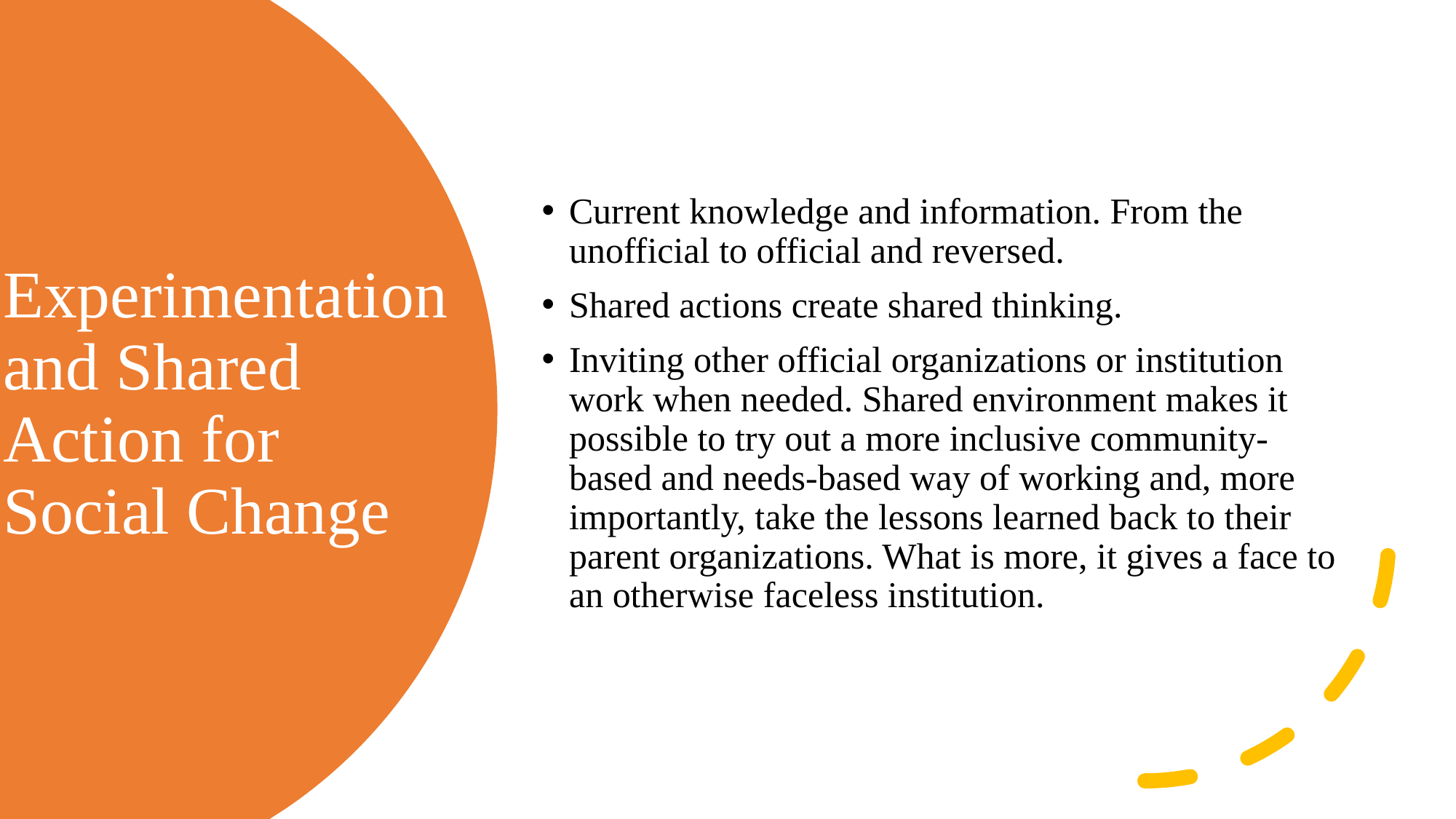

Current knowledge and information. From the unofficial to official and reversed.
Shared actions create shared thinking.
Inviting other official organizations or institution work when needed. Shared environment makes it possible to try out a more inclusive community-based and needs-based way of working and, more importantly, take the lessons learned back to their parent organizations. What is more, it gives a face to an otherwise faceless institution.
# Experimentation and Shared Action for Social Change